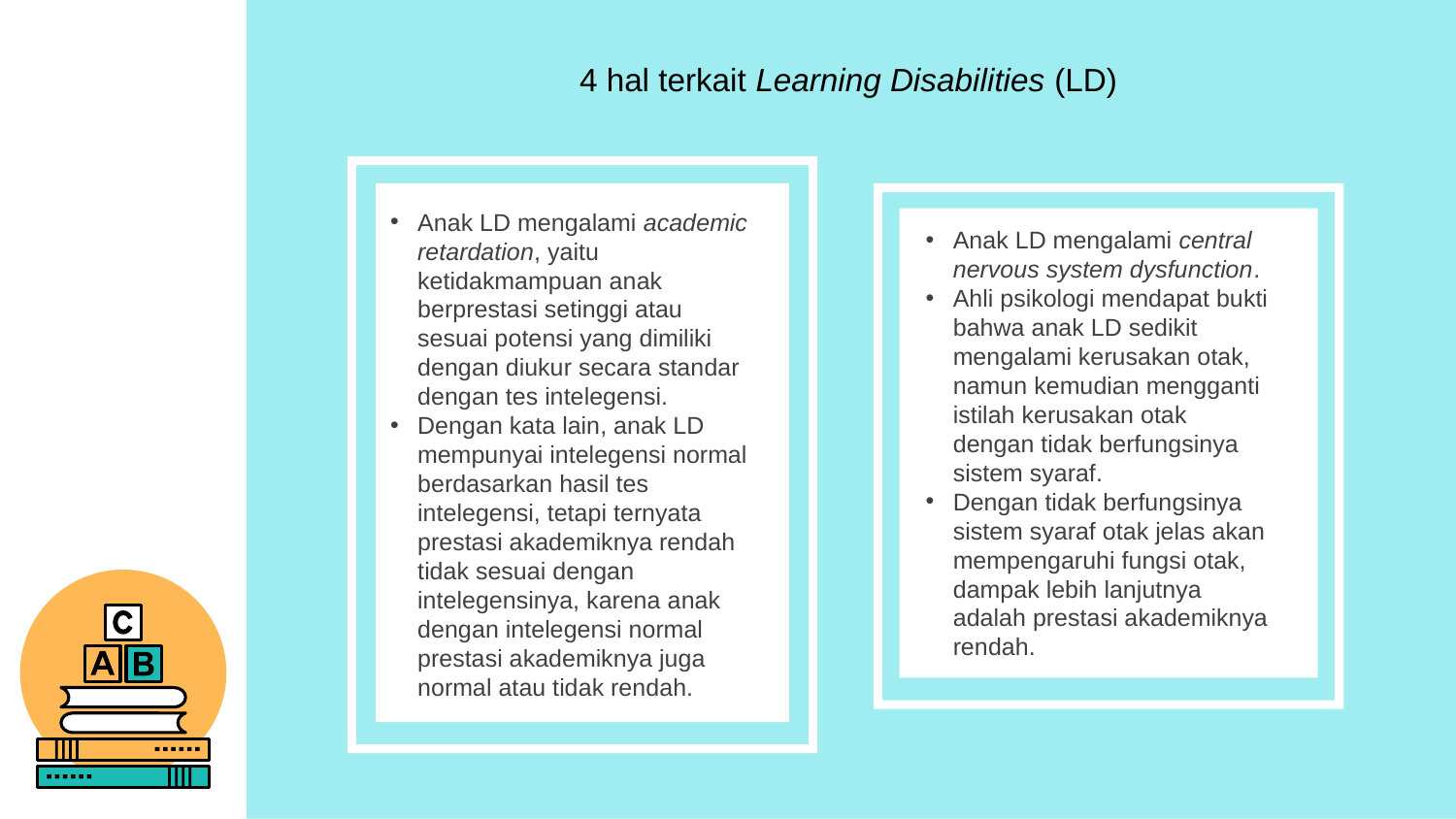

4 hal terkait Learning Disabilities (LD)

Anak LD mengalami academic retardation, yaitu ketidakmampuan anak berprestasi setinggi atau sesuai potensi yang dimiliki dengan diukur secara standar dengan tes intelegensi.
Dengan kata lain, anak LD mempunyai intelegensi normal berdasarkan hasil tes intelegensi, tetapi ternyata prestasi akademiknya rendah tidak sesuai dengan intelegensinya, karena anak dengan intelegensi normal prestasi akademiknya juga normal atau tidak rendah.

Anak LD mengalami central nervous system dysfunction.
Ahli psikologi mendapat bukti bahwa anak LD sedikit mengalami kerusakan otak, namun kemudian mengganti istilah kerusakan otak dengan tidak berfungsinya sistem syaraf.
Dengan tidak berfungsinya sistem syaraf otak jelas akan mempengaruhi fungsi otak, dampak lebih lanjutnya adalah prestasi akademiknya rendah.